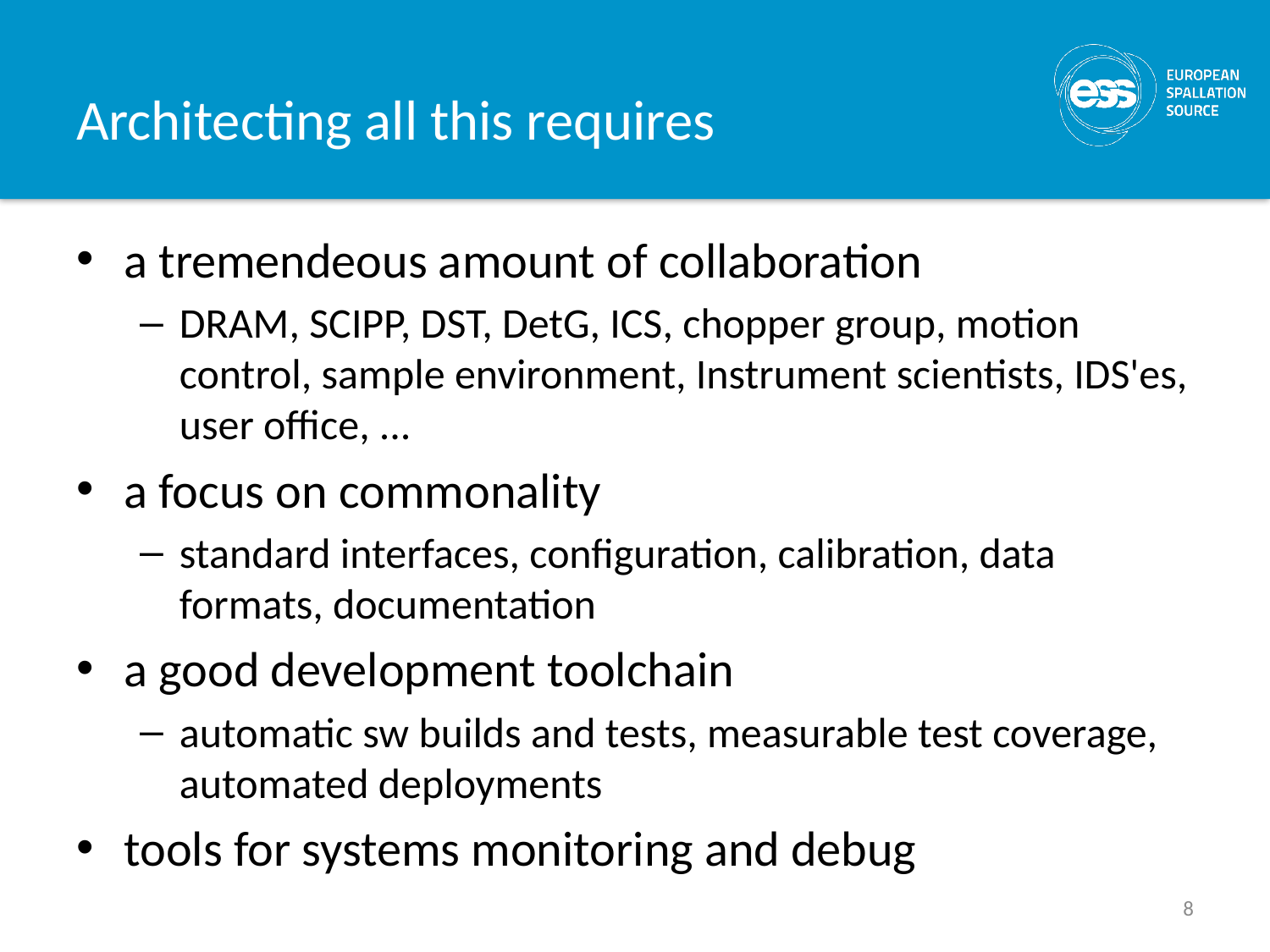

# Architecting all this requires
a tremendeous amount of collaboration
DRAM, SCIPP, DST, DetG, ICS, chopper group, motion control, sample environment, Instrument scientists, IDS'es, user office, ...
a focus on commonality
standard interfaces, configuration, calibration, data formats, documentation
a good development toolchain
automatic sw builds and tests, measurable test coverage, automated deployments
tools for systems monitoring and debug
8